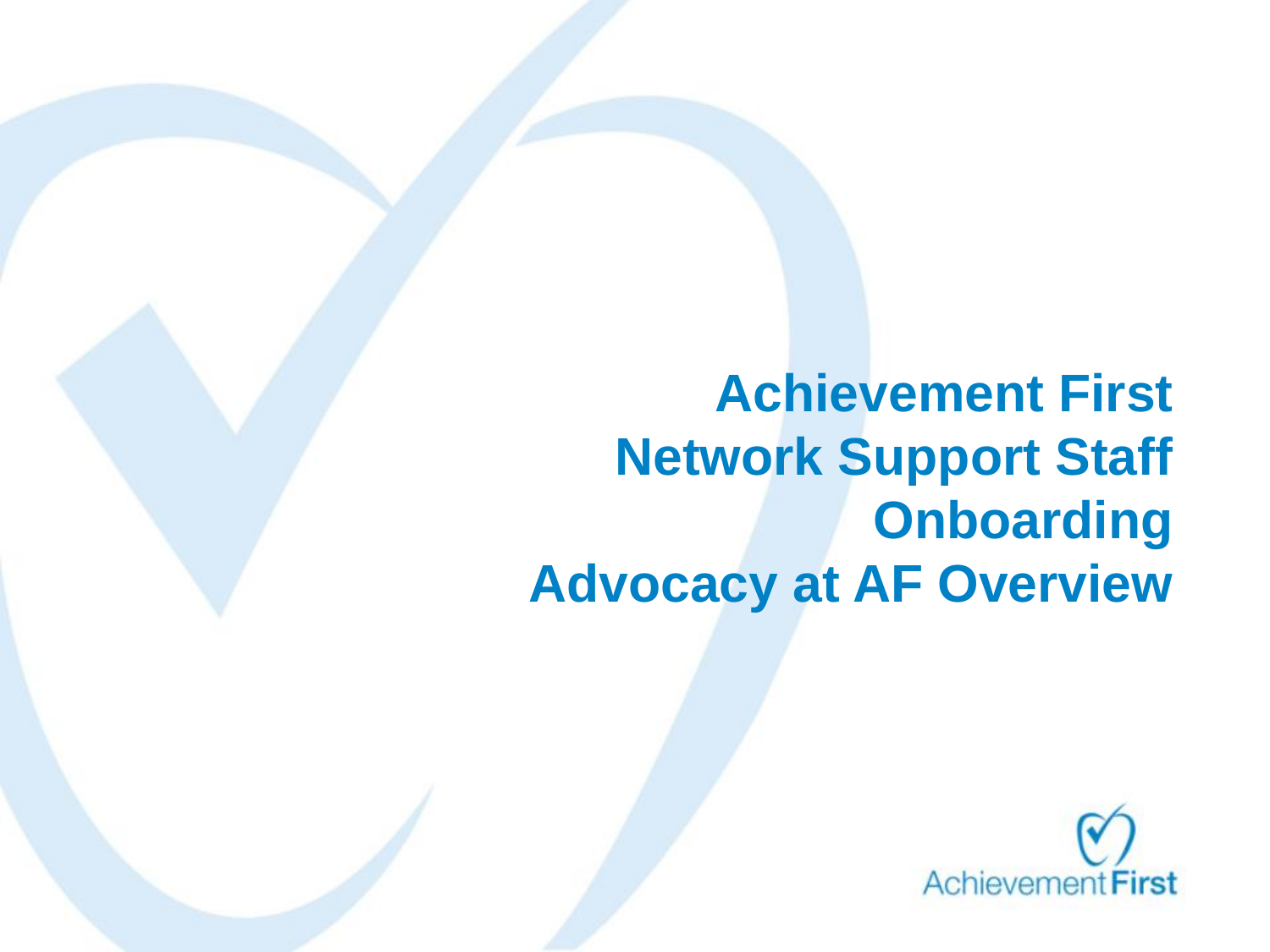

# Achievement First Network Support Staff Onboarding Advocacy at AF Overview